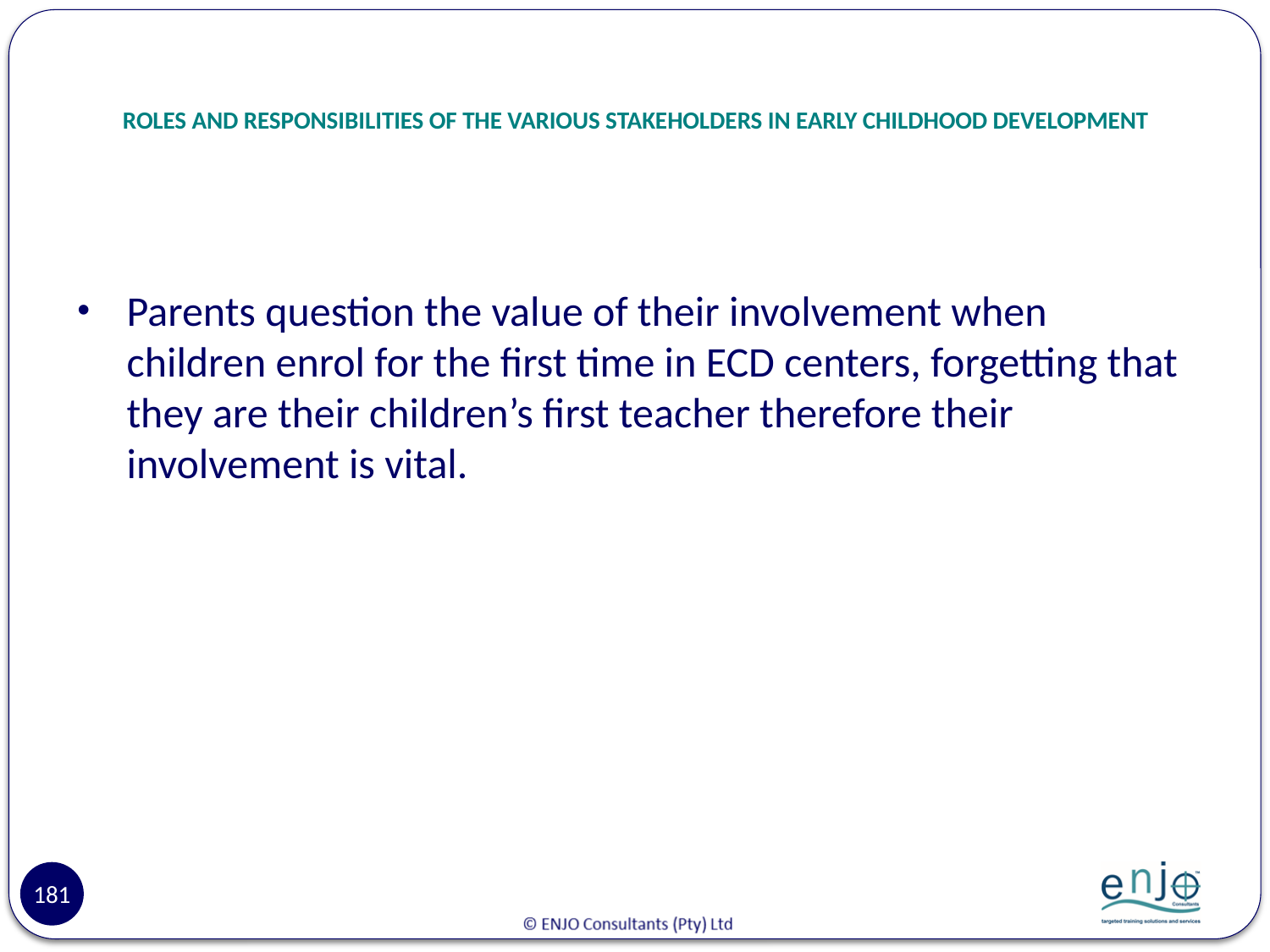

# ROLES AND RESPONSIBILITIES OF THE VARIOUS STAKEHOLDERS IN EARLY CHILDHOOD DEVELOPMENT
Parents question the value of their involvement when children enrol for the first time in ECD centers, forgetting that they are their children’s first teacher therefore their involvement is vital.
181